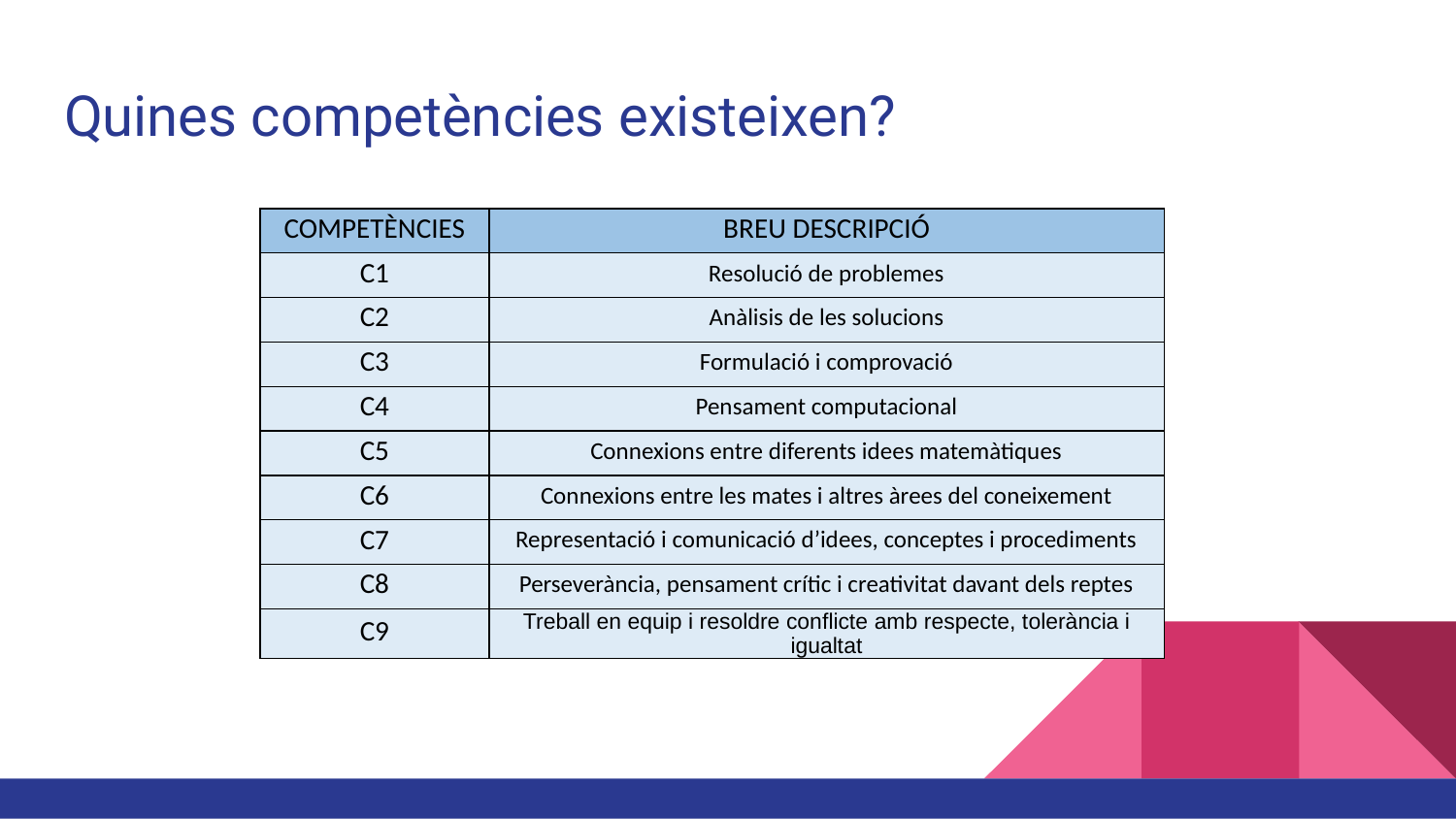

# Quines competències existeixen?
| COMPETÈNCIES | BREU DESCRIPCIÓ |
| --- | --- |
| C1 | Resolució de problemes |
| C2 | Anàlisis de les solucions |
| C3 | Formulació i comprovació |
| C4 | Pensament computacional |
| C5 | Connexions entre diferents idees matemàtiques |
| C6 | Connexions entre les mates i altres àrees del coneixement |
| C7 | Representació i comunicació d’idees, conceptes i procediments |
| C8 | Perseverància, pensament crític i creativitat davant dels reptes |
| C9 | Treball en equip i resoldre conflicte amb respecte, tolerància i igualtat |